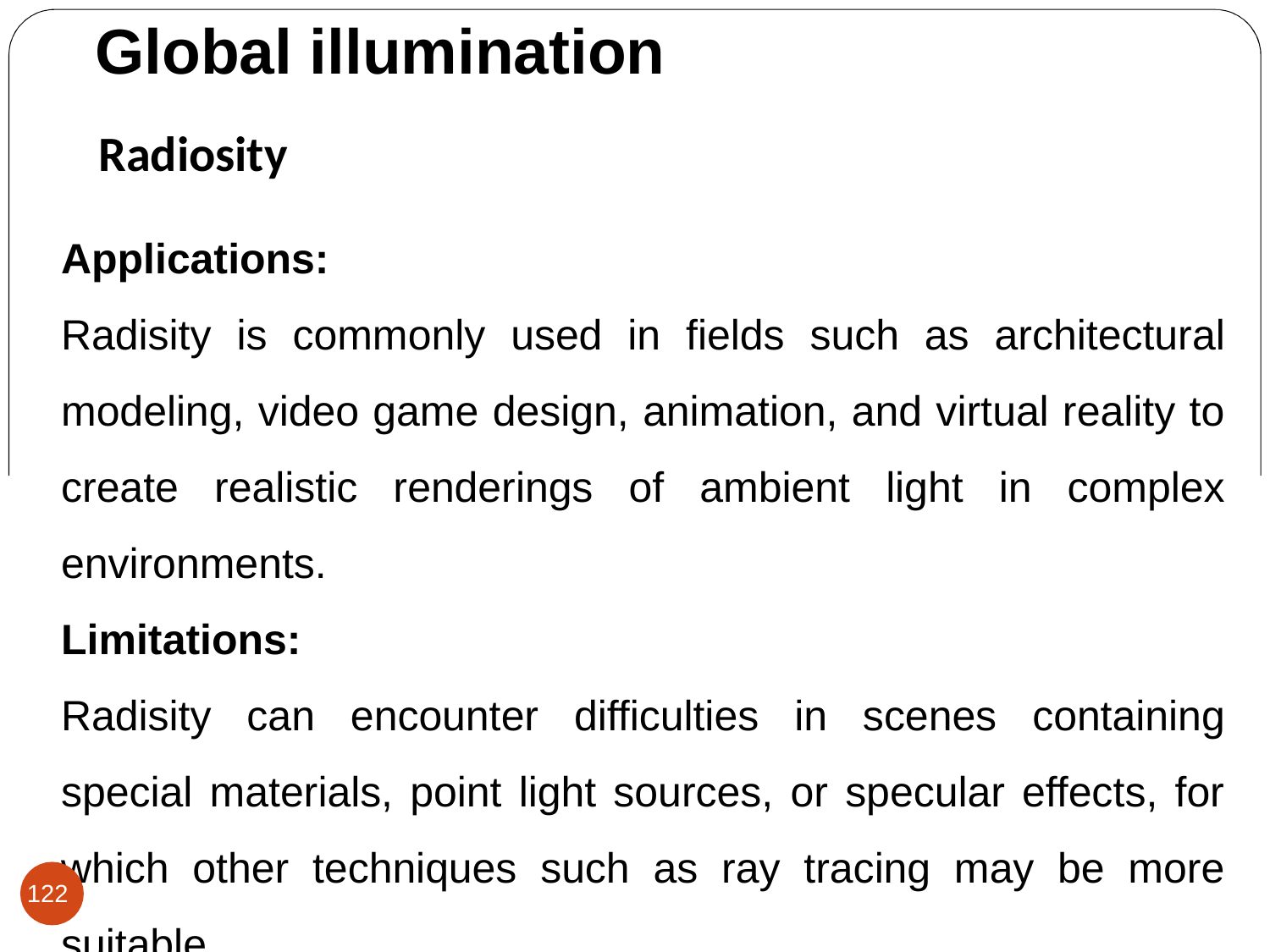

# Global illumination
Radiosity
Applications:
Radisity is commonly used in fields such as architectural modeling, video game design, animation, and virtual reality to create realistic renderings of ambient light in complex environments.
Limitations:
Radisity can encounter difficulties in scenes containing special materials, point light sources, or specular effects, for which other techniques such as ray tracing may be more suitable.

122